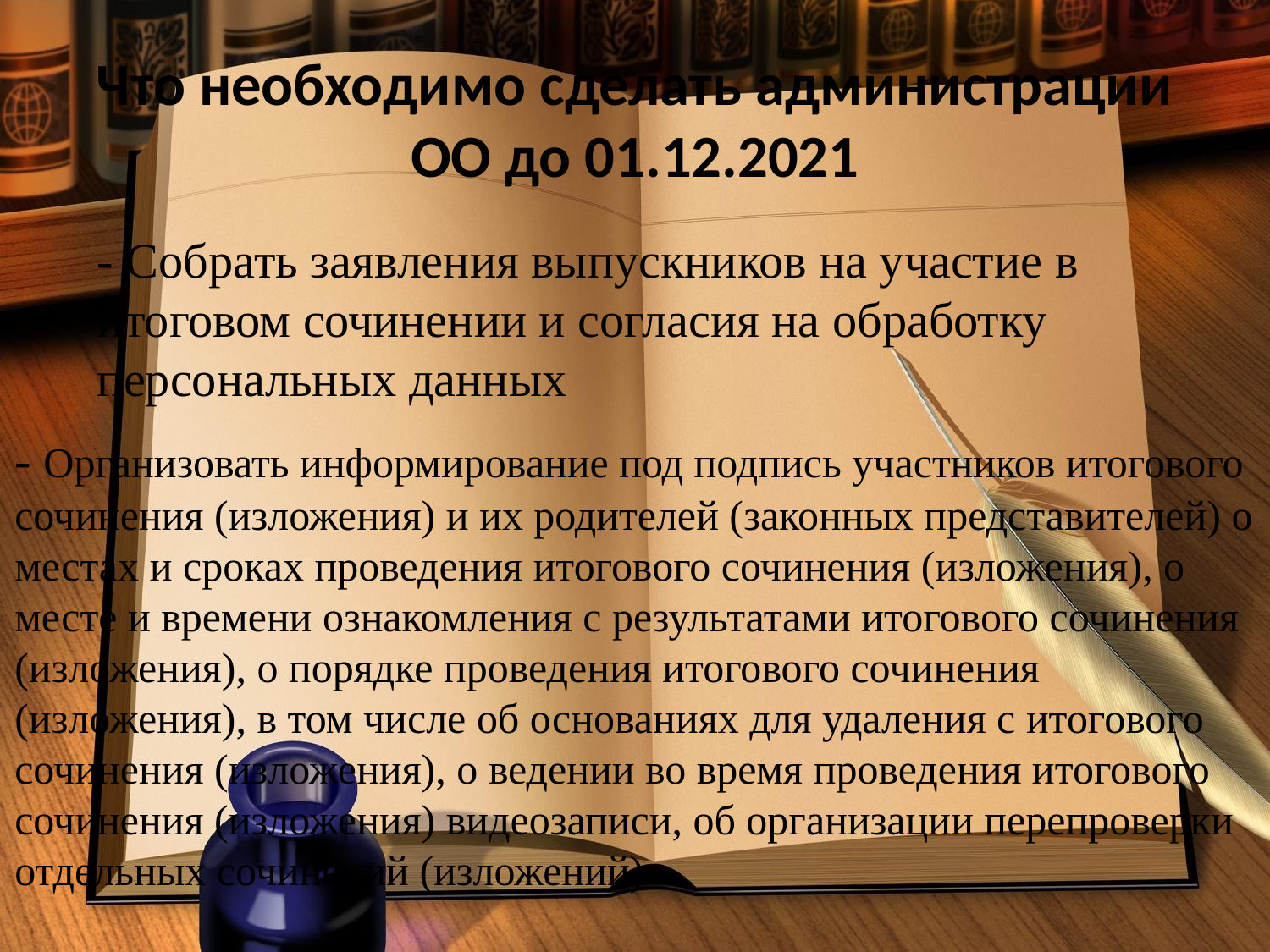

# Что необходимо сделать администрации ОО до 01.12.2021
- Собрать заявления выпускников на участие в итоговом сочинении и согласия на обработку персональных данных
- Организовать информирование под подпись участников итогового сочинения (изложения) и их родителей (законных представителей) о местах и сроках проведения итогового сочинения (изложения), о месте и времени ознакомления с результатами итогового сочинения (изложения), о порядке проведения итогового сочинения (изложения), в том числе об основаниях для удаления с итогового сочинения (изложения), о ведении во время проведения итогового сочинения (изложения) видеозаписи, об организации перепроверки отдельных сочинений (изложений)